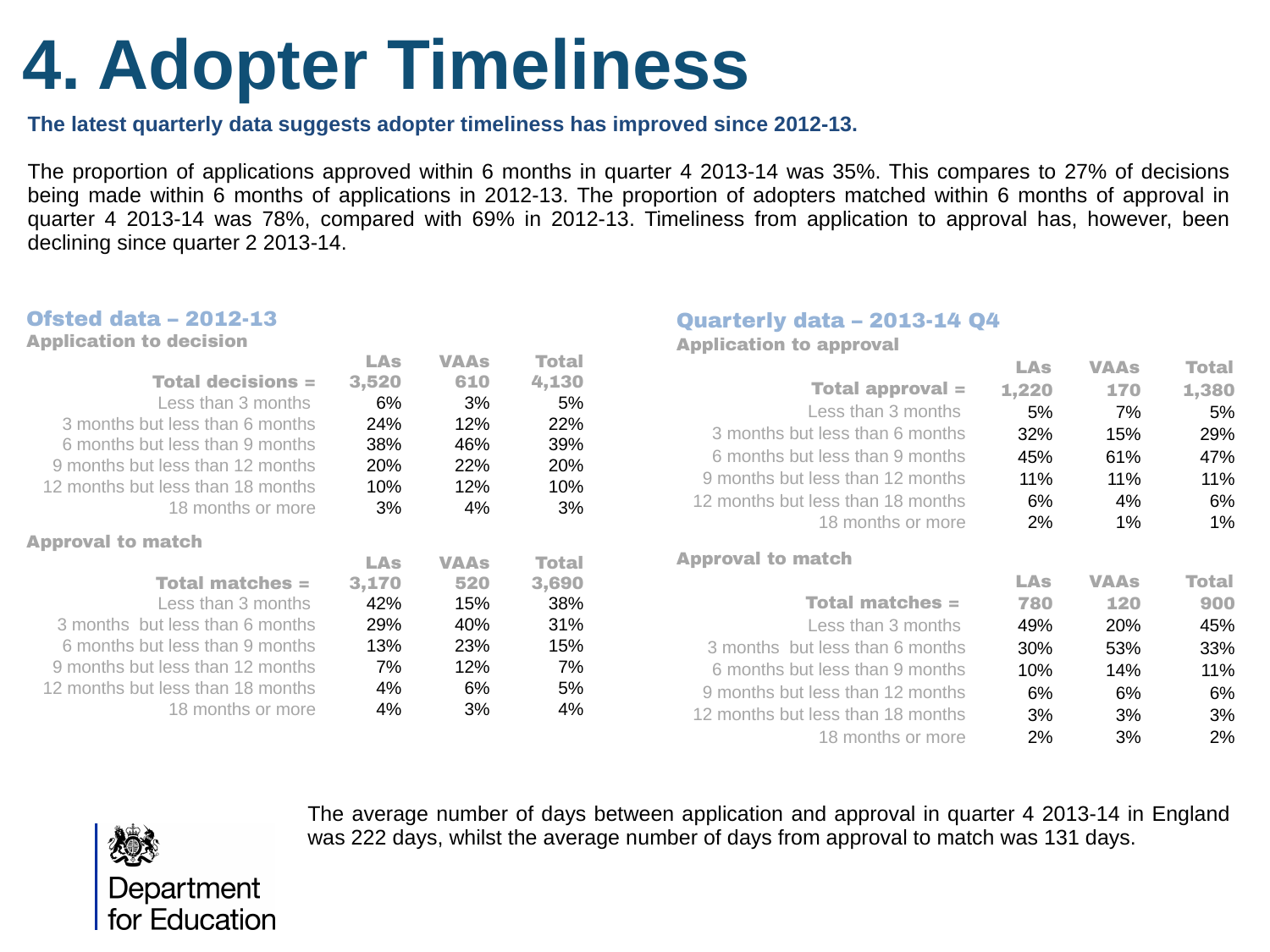

# 4. Adopter Timeliness
| The latest quarterly data suggests adopter timeliness has improved since 2012-13. The proportion of applications approved within 6 months in quarter 4 2013-14 was 35%. This compares to 27% of decisions being made within 6 months of applications in 2012-13. The proportion of adopters matched within 6 months of approval in quarter 4 2013-14 was 78%, compared with 69% in 2012-13. Timeliness from application to approval has, however, been declining since quarter 2 2013-14. |
| --- |
| Ofsted data – 2012-13 |  |  |  |
| --- | --- | --- | --- |
| Application to decision |  |  |  |
|  | LAs | VAAs | Total |
| Total decisions = | 3,520 | 610 | 4,130 |
| Less than 3 months | 6% | 3% | 5% |
| 3 months but less than 6 months | 24% | 12% | 22% |
| 6 months but less than 9 months | 38% | 46% | 39% |
| 9 months but less than 12 months | 20% | 22% | 20% |
| 12 months but less than 18 months | 10% | 12% | 10% |
| 18 months or more | 3% | 4% | 3% |
|  |  |  |  |
| Approval to match |  |  |  |
|  | LAs | VAAs | Total |
| Total matches = | 3,170 | 520 | 3,690 |
| Less than 3 months | 42% | 15% | 38% |
| 3 months but less than 6 months | 29% | 40% | 31% |
| 6 months but less than 9 months | 13% | 23% | 15% |
| 9 months but less than 12 months | 7% | 12% | 7% |
| 12 months but less than 18 months | 4% | 6% | 5% |
| 18 months or more | 4% | 3% | 4% |
| Quarterly data – 2013-14 Q4 |  |  |  |
| --- | --- | --- | --- |
| Application to approval |  |  |  |
|  | LAs | VAAs | Total |
| Total approval = | 1,220 | 170 | 1,380 |
| Less than 3 months | 5% | 7% | 5% |
| 3 months but less than 6 months | 32% | 15% | 29% |
| 6 months but less than 9 months | 45% | 61% | 47% |
| 9 months but less than 12 months | 11% | 11% | 11% |
| 12 months but less than 18 months | 6% | 4% | 6% |
| 18 months or more | 2% | 1% | 1% |
|  |  |  |  |
| Approval to match |  |  |  |
|  | LAs | VAAs | Total |
| Total matches = | 780 | 120 | 900 |
| Less than 3 months | 49% | 20% | 45% |
| 3 months but less than 6 months | 30% | 53% | 33% |
| 6 months but less than 9 months | 10% | 14% | 11% |
| 9 months but less than 12 months | 6% | 6% | 6% |
| 12 months but less than 18 months | 3% | 3% | 3% |
| 18 months or more | 2% | 3% | 2% |
| The average number of days between application and approval in quarter 4 2013-14 in England was 222 days, whilst the average number of days from approval to match was 131 days. |
| --- |